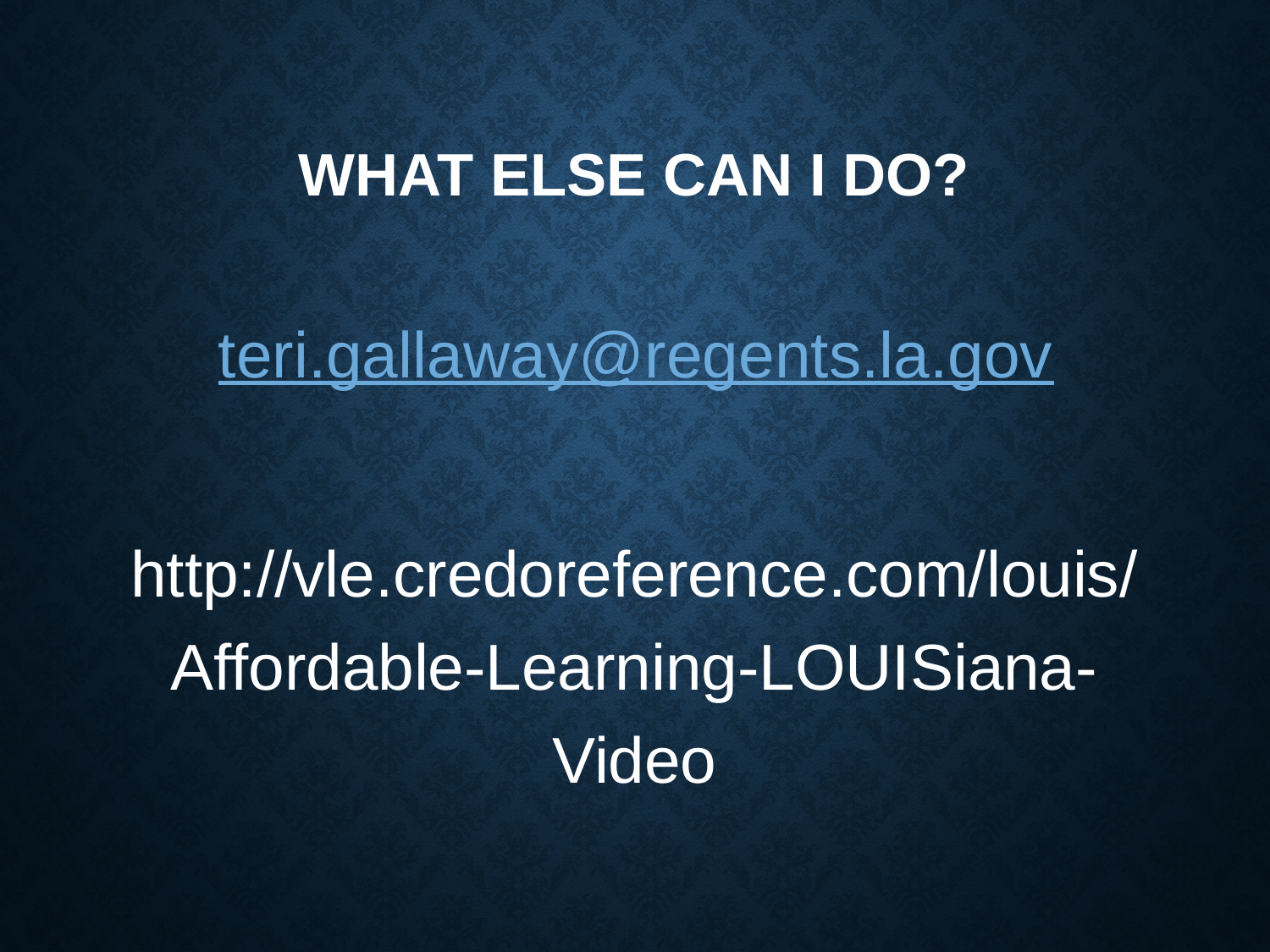

# What Else Can I do?
teri.gallaway@regents.la.gov

http://vle.credoreference.com/louis/Affordable-Learning-LOUISiana-Video